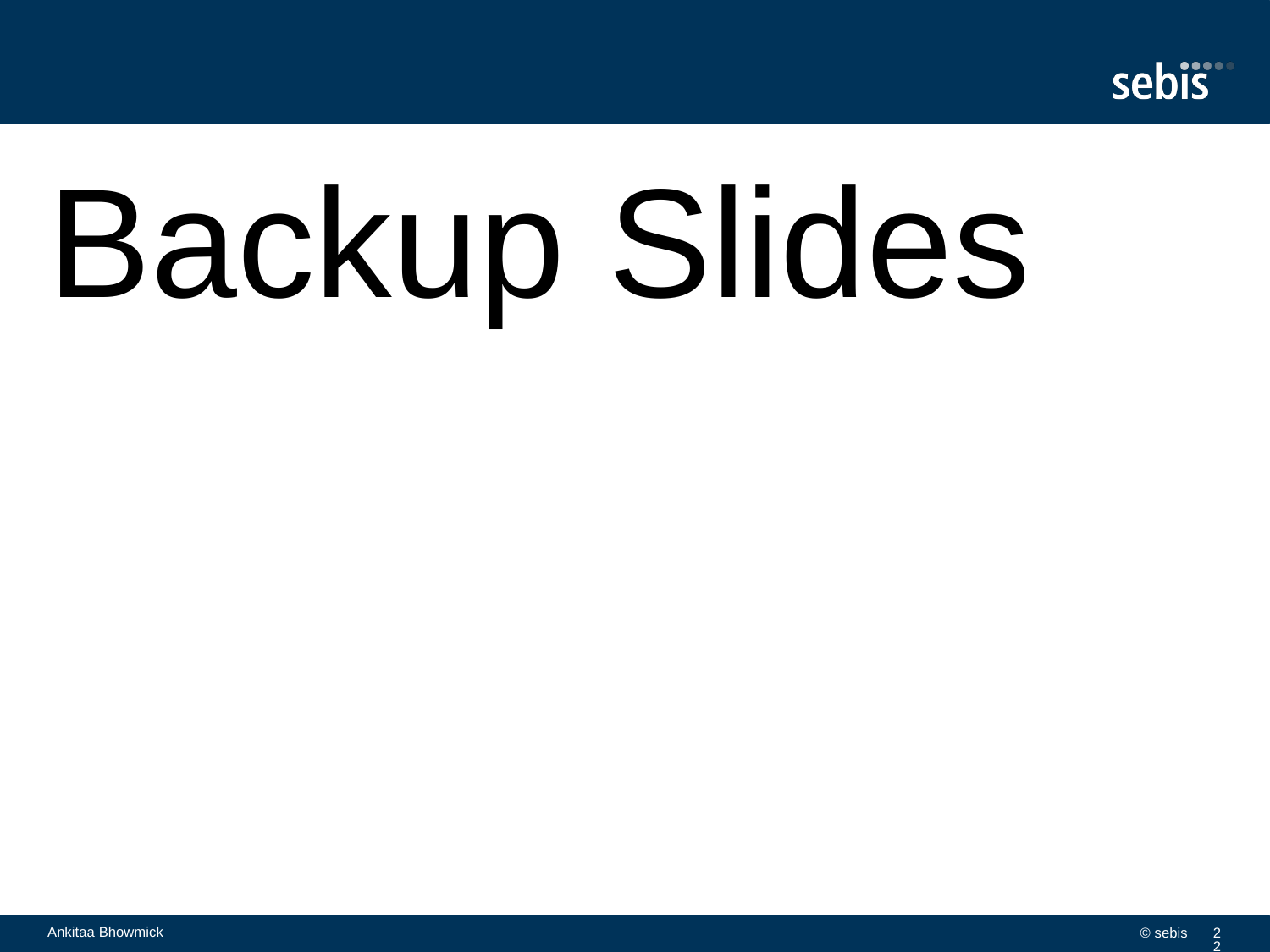

Backup Slides
Ankitaa Bhowmick
© sebis
22